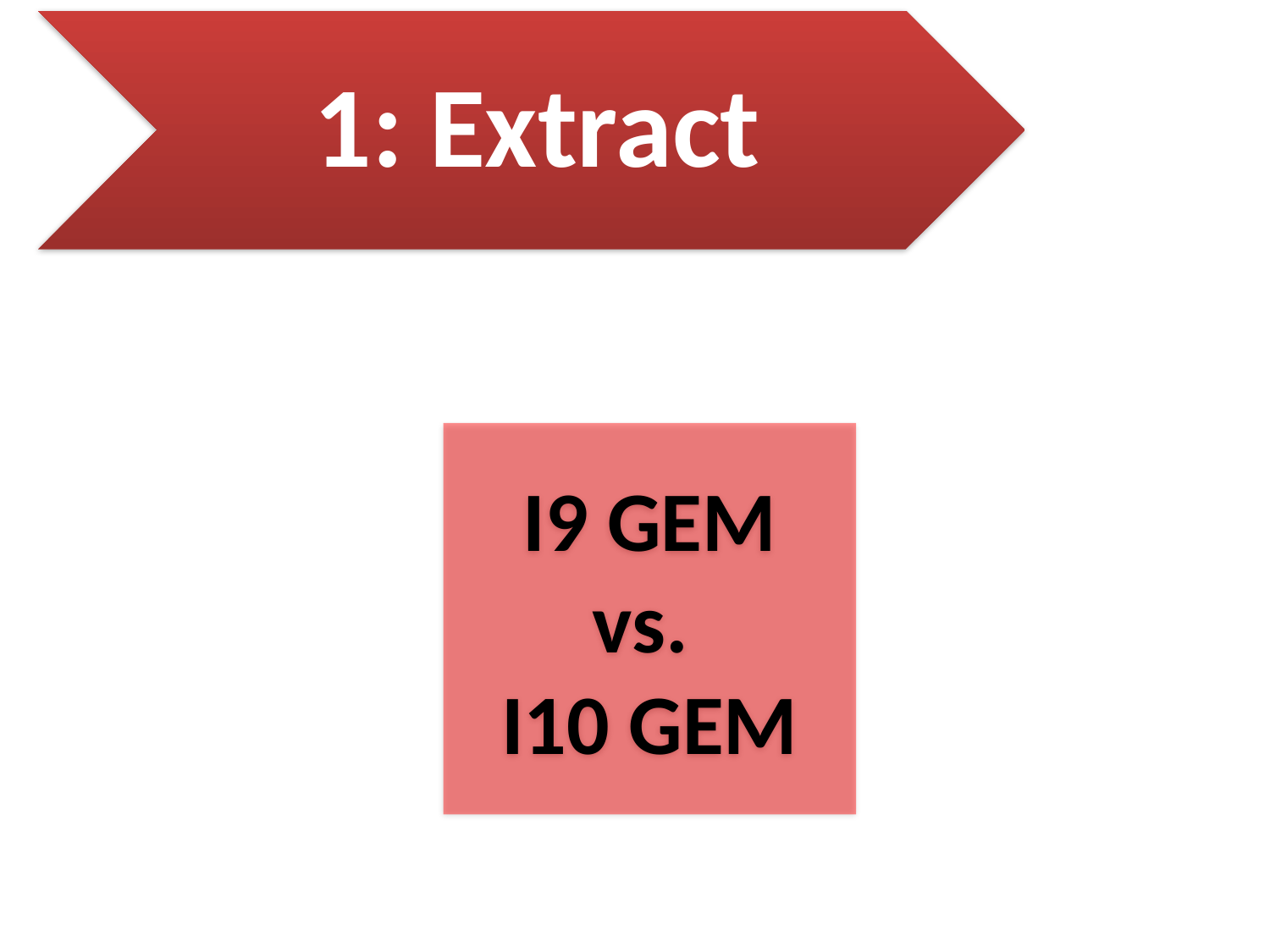

1: Extract
I9 GEM
vs.
I10 GEM